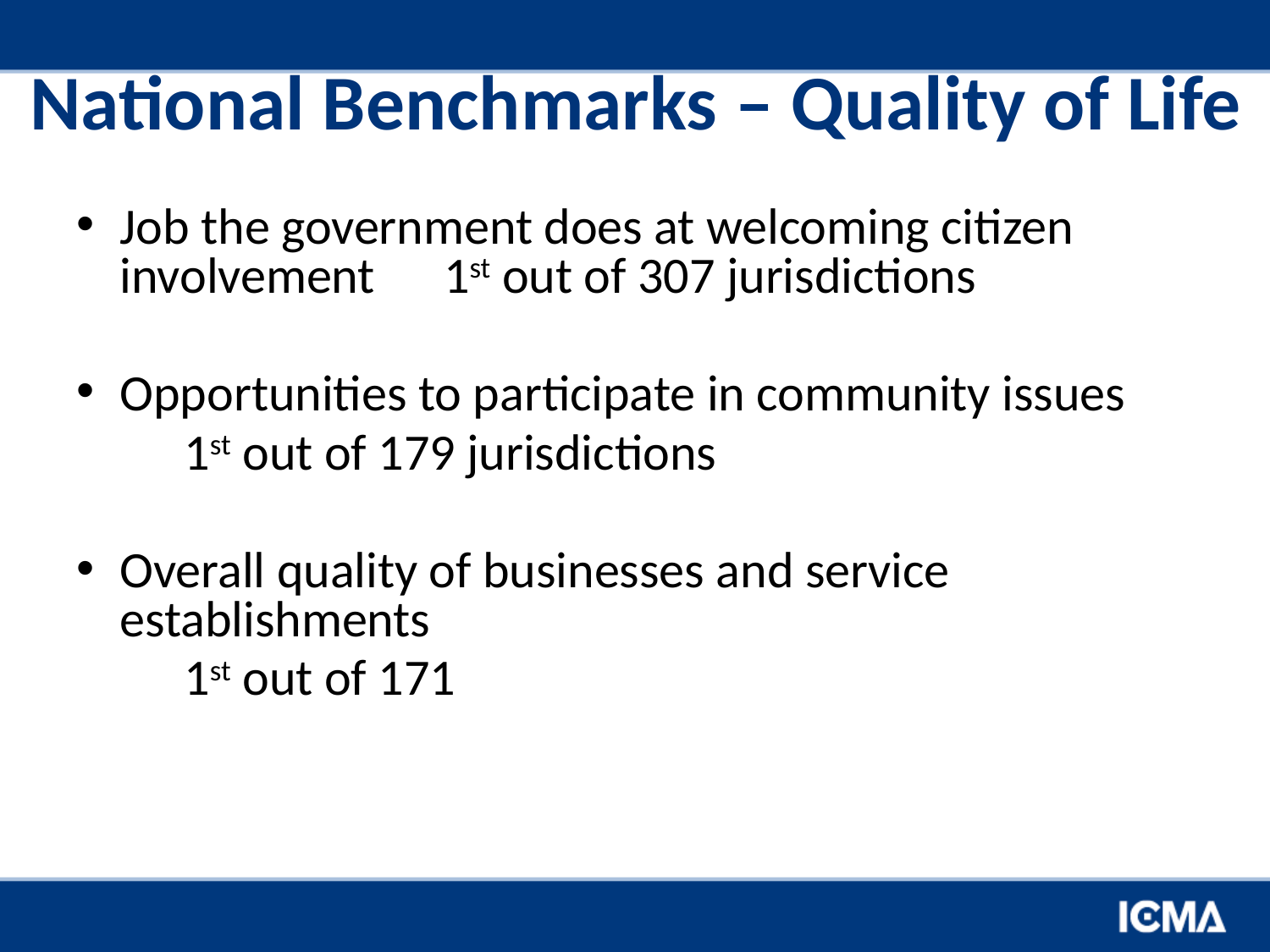

# National Benchmarks – Quality of Life
Job the government does at welcoming citizen involvement 	1st out of 307 jurisdictions

Opportunities to participate in community issues
	1st out of 179 jurisdictions

Overall quality of businesses and service establishments
	1st out of 171